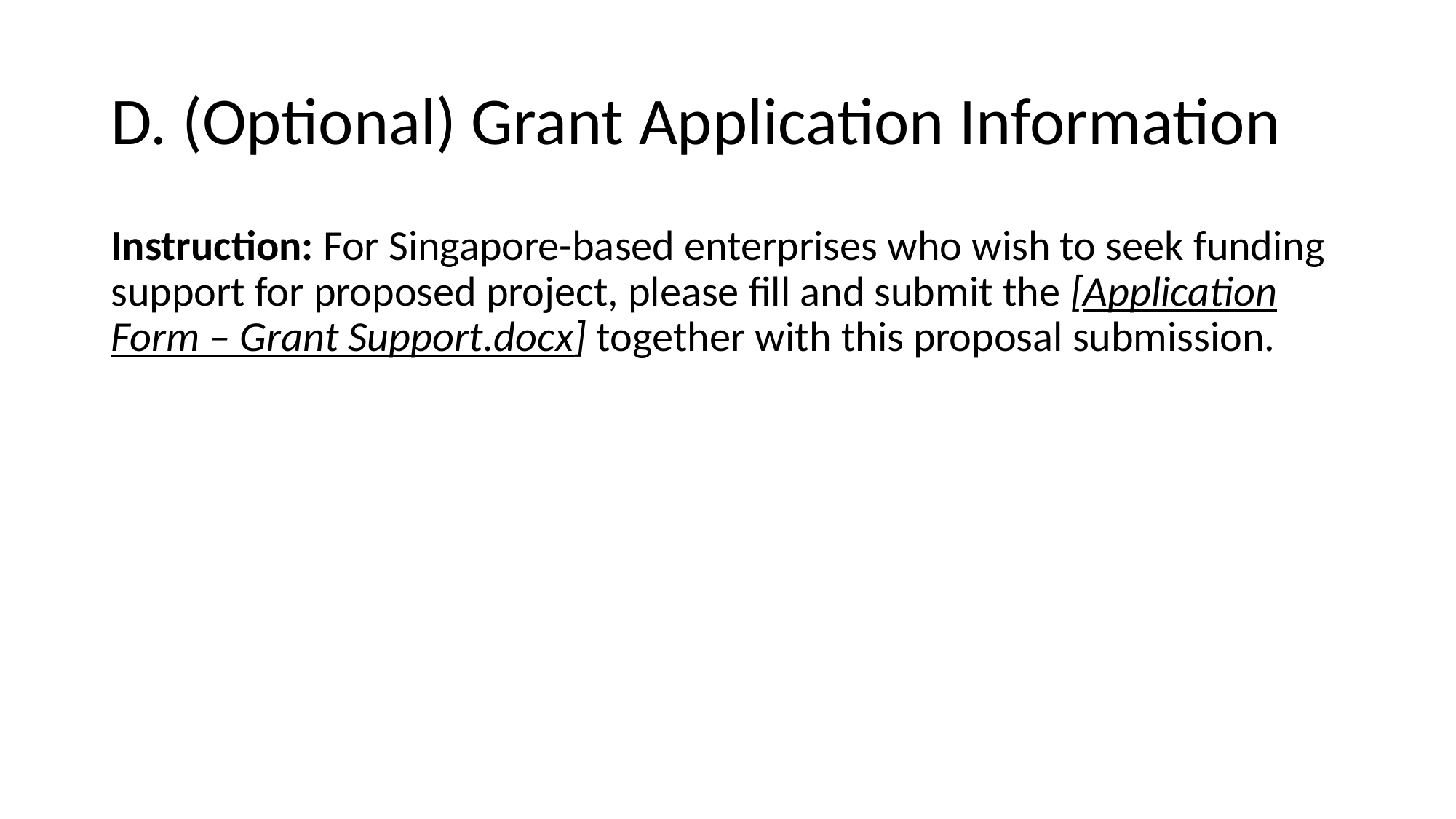

# D. (Optional) Grant Application Information
Instruction: For Singapore-based enterprises who wish to seek funding support for proposed project, please fill and submit the [Application Form – Grant Support.docx] together with this proposal submission.